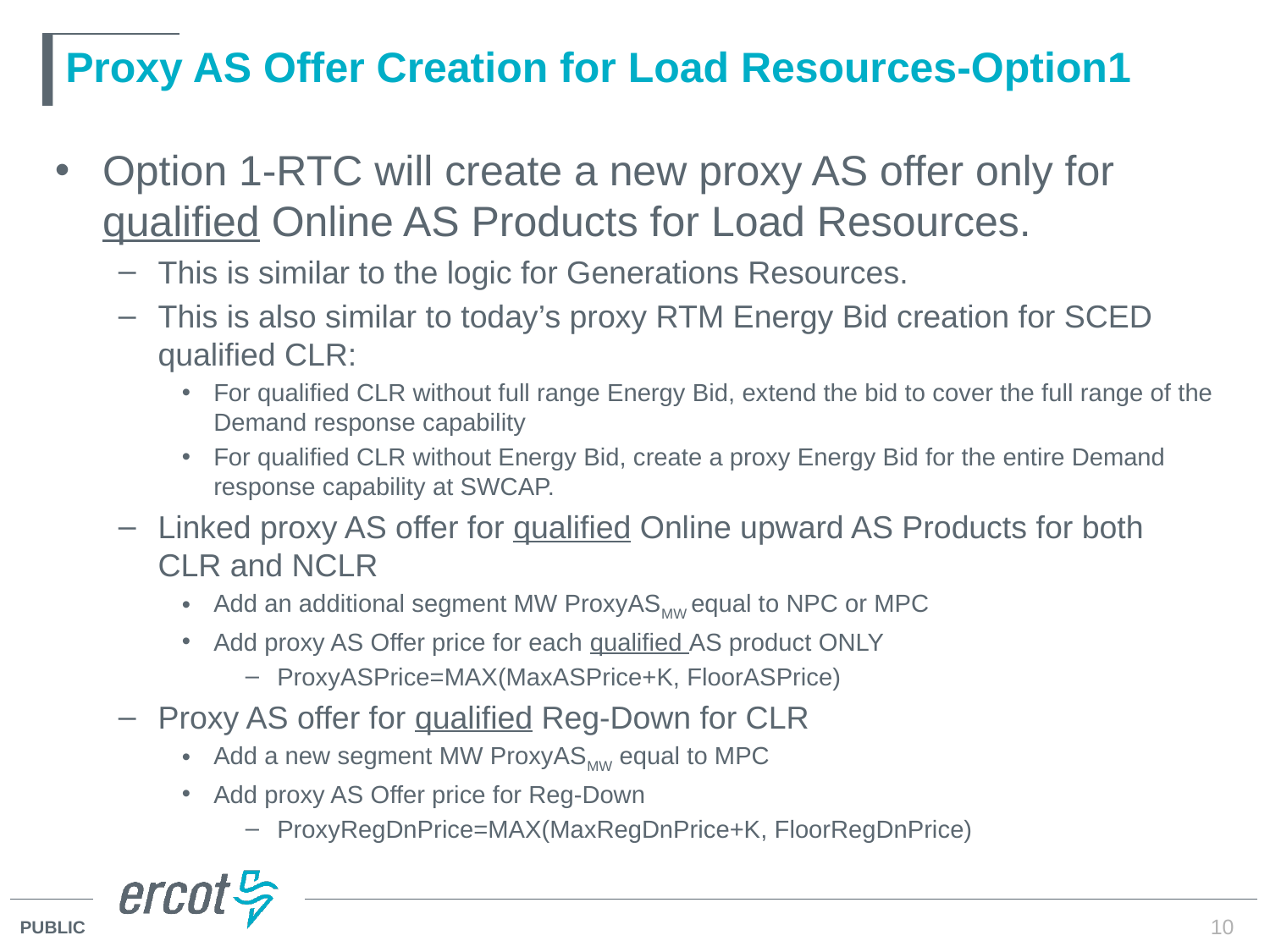

# Proxy AS Offer Creation for Load Resources-Option1
Option 1-RTC will create a new proxy AS offer only for qualified Online AS Products for Load Resources.
This is similar to the logic for Generations Resources.
This is also similar to today’s proxy RTM Energy Bid creation for SCED qualified CLR:
For qualified CLR without full range Energy Bid, extend the bid to cover the full range of the Demand response capability
For qualified CLR without Energy Bid, create a proxy Energy Bid for the entire Demand response capability at SWCAP.
Linked proxy AS offer for qualified Online upward AS Products for both CLR and NCLR
Add an additional segment MW ProxyASMW equal to NPC or MPC
Add proxy AS Offer price for each qualified AS product ONLY
ProxyASPrice=MAX(MaxASPrice+K, FloorASPrice)
Proxy AS offer for qualified Reg-Down for CLR
Add a new segment MW ProxyASMW equal to MPC
Add proxy AS Offer price for Reg-Down
ProxyRegDnPrice=MAX(MaxRegDnPrice+K, FloorRegDnPrice)

10